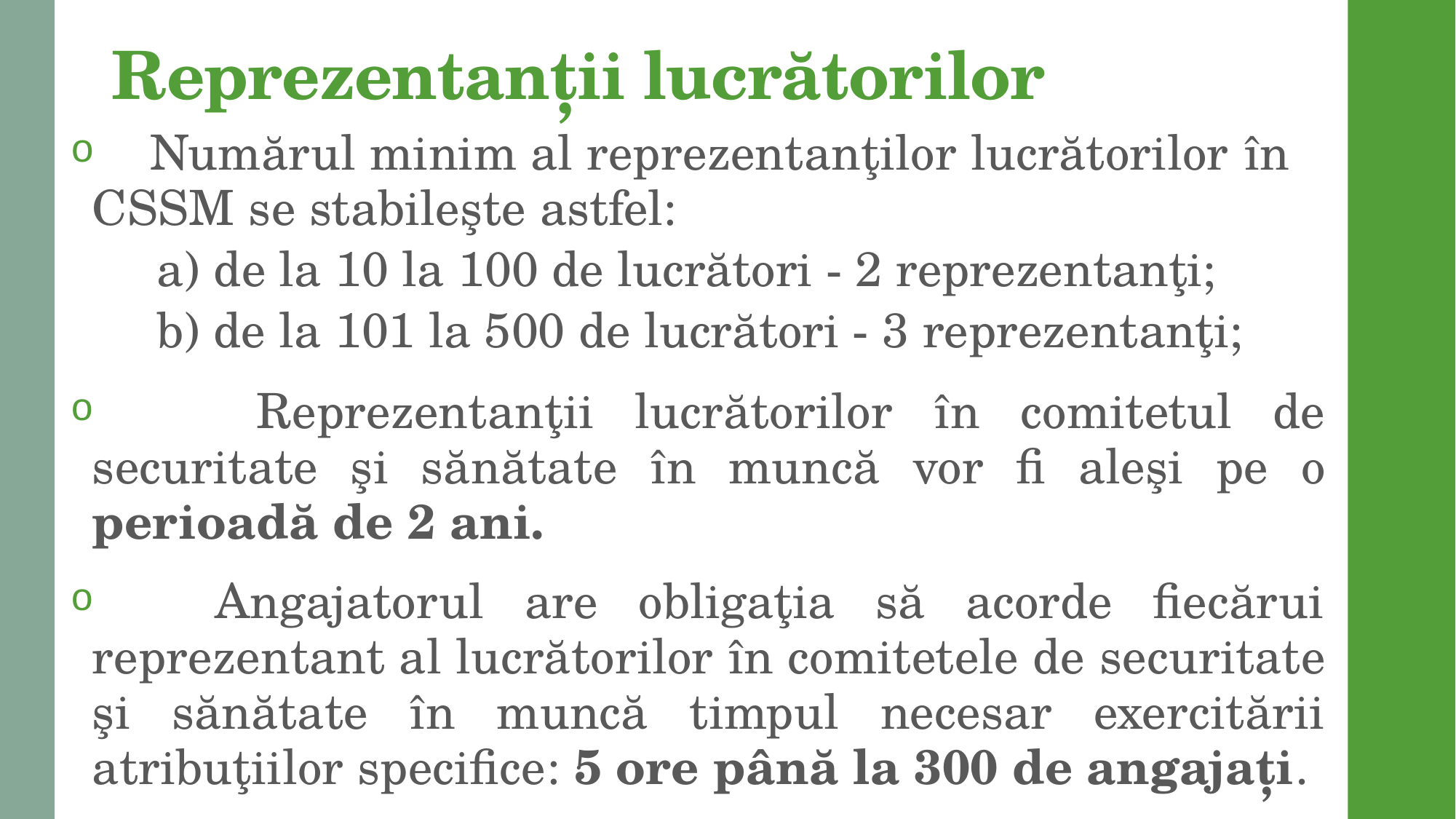

# Reprezentanții lucrătorilor
    Numărul minim al reprezentanţilor lucrătorilor în CSSM se stabileşte astfel:
    a) de la 10 la 100 de lucrători - 2 reprezentanţi;
    b) de la 101 la 500 de lucrători - 3 reprezentanţi;
    Reprezentanţii lucrătorilor în comitetul de securitate şi sănătate în muncă vor fi aleşi pe o perioadă de 2 ani.
   Angajatorul are obligaţia să acorde fiecărui reprezentant al lucrătorilor în comitetele de securitate şi sănătate în muncă timpul necesar exercitării atribuţiilor specifice: 5 ore până la 300 de angajați.